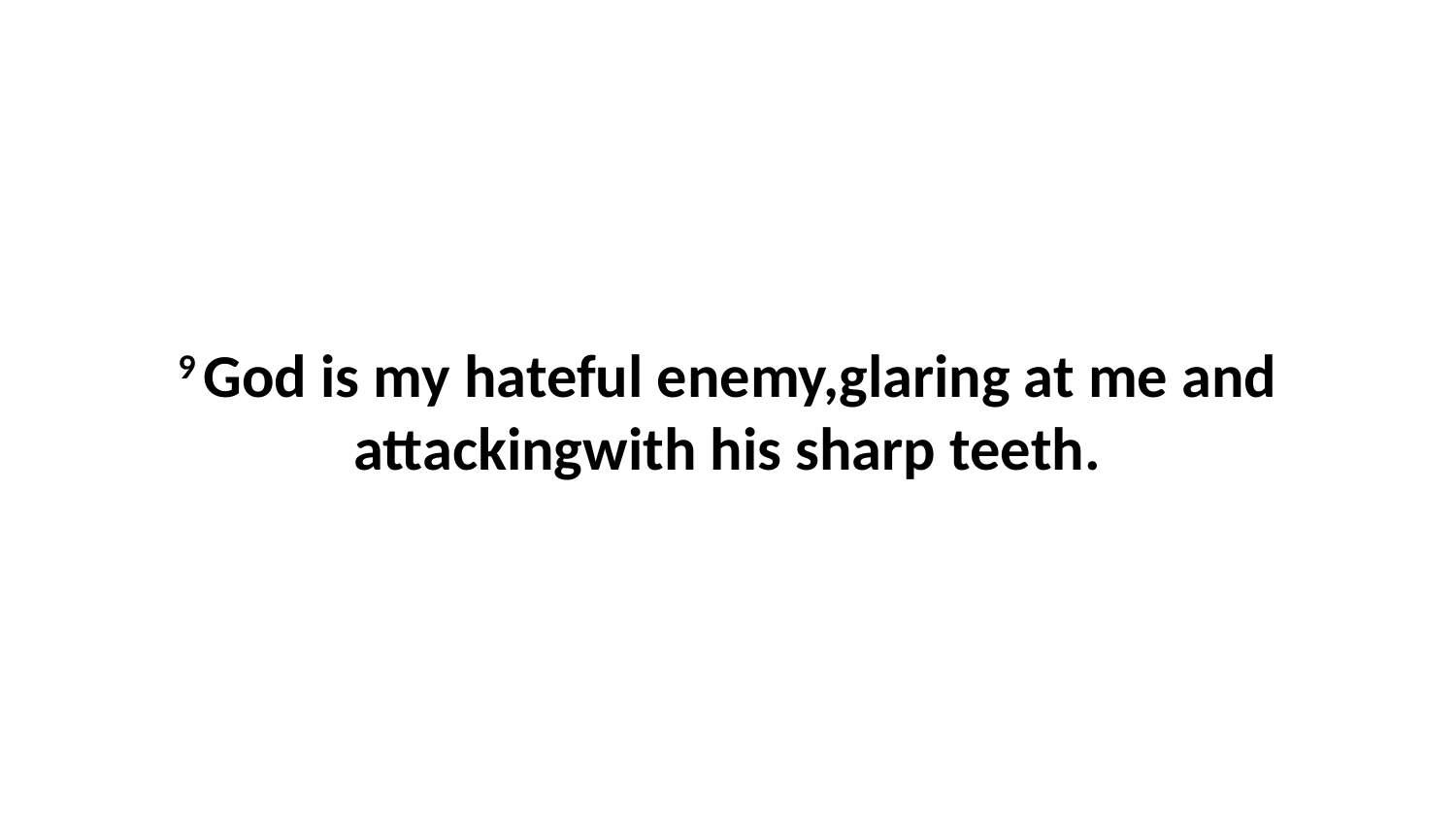

9 God is my hateful enemy,glaring at me and attackingwith his sharp teeth.